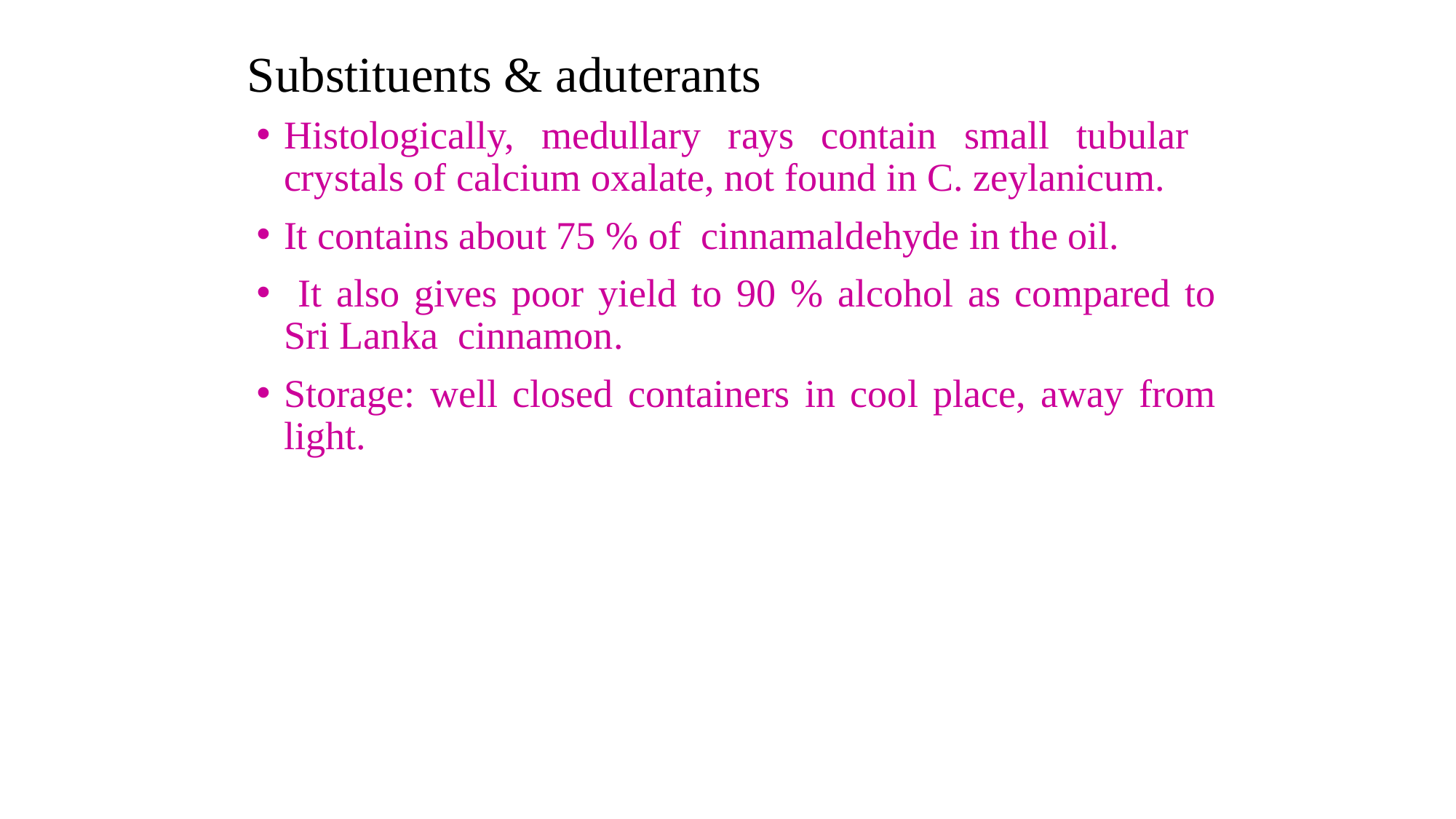

# Substituents & aduterants
Histologically, medullary rays contain small tubular  crystals of calcium oxalate, not found in C. zeylanicum.
It contains about 75 % of  cinnamaldehyde in the oil.
 It also gives poor yield to 90 % alcohol as compared to Sri Lanka  cinnamon.
Storage: well closed containers in cool place, away from light.

8